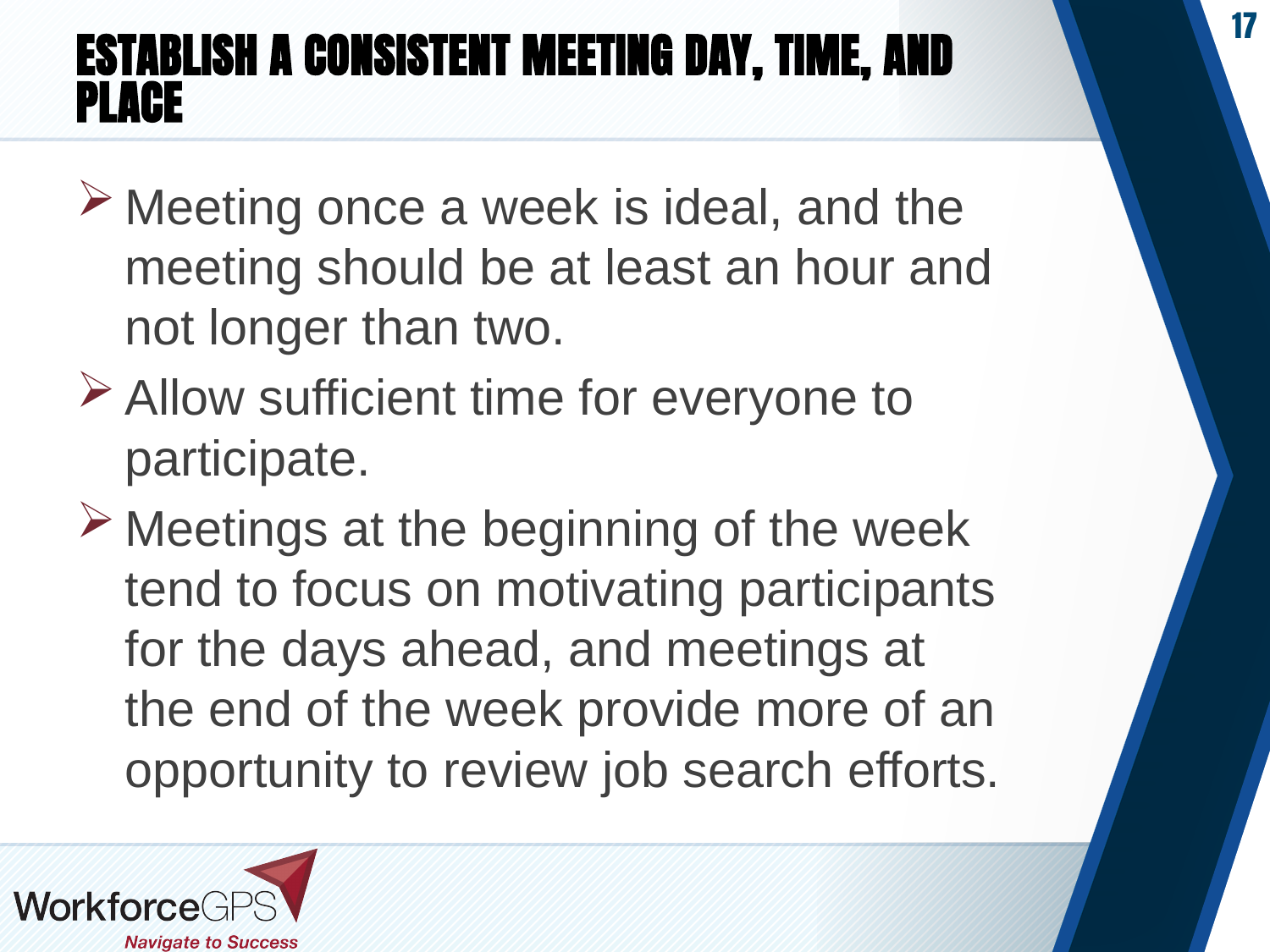

# Establish a Consistent Meeting Day, Time, and Place
Meeting once a week is ideal, and the meeting should be at least an hour and not longer than two.
Allow sufficient time for everyone to participate.
Meetings at the beginning of the week tend to focus on motivating participants for the days ahead, and meetings at the end of the week provide more of an opportunity to review job search efforts.